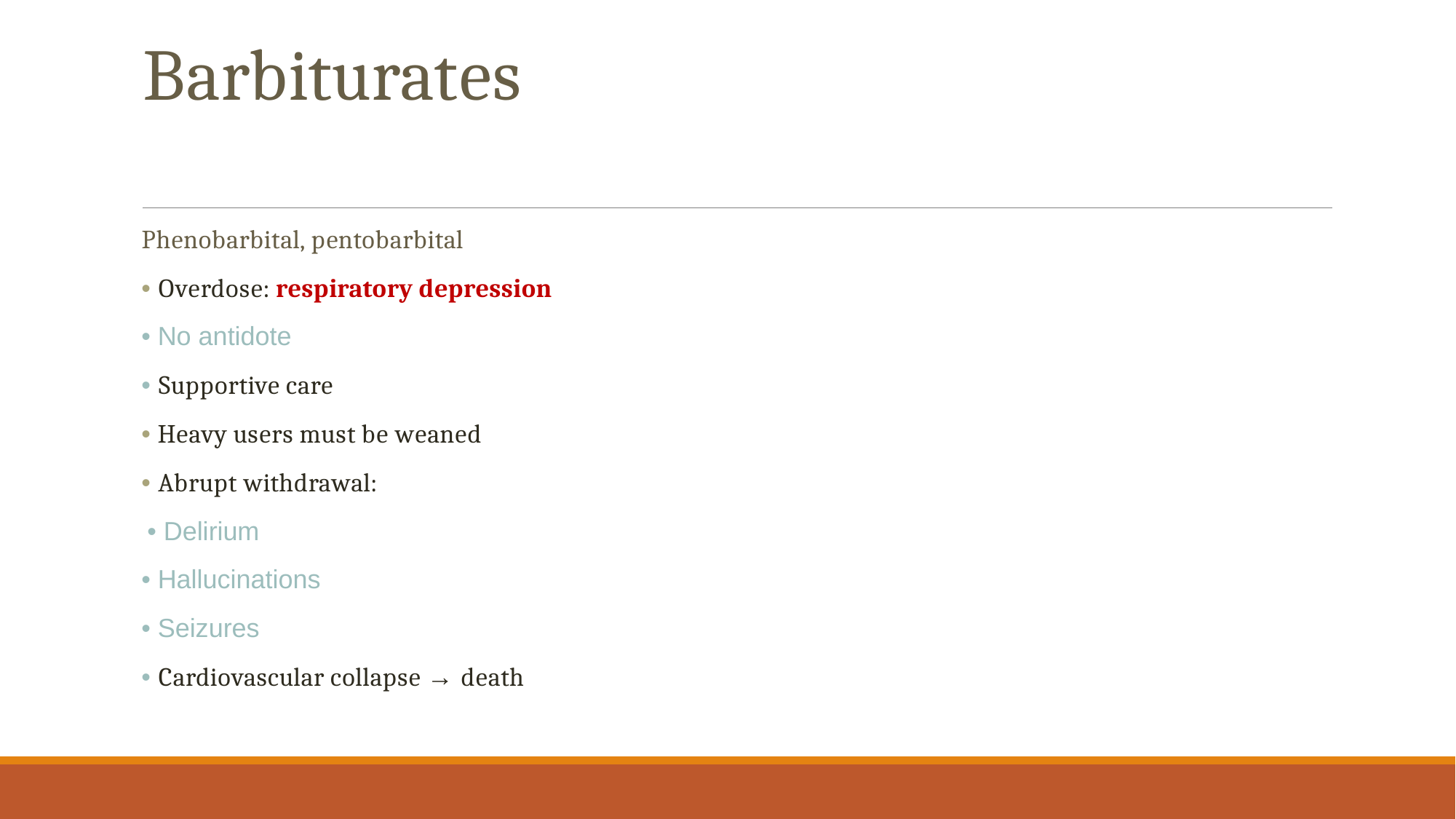

# Barbiturates
Phenobarbital, pentobarbital
• Overdose: respiratory depression
• No antidote
• Supportive care
• Heavy users must be weaned
• Abrupt withdrawal:
 • Delirium
• Hallucinations
• Seizures
• Cardiovascular collapse → death